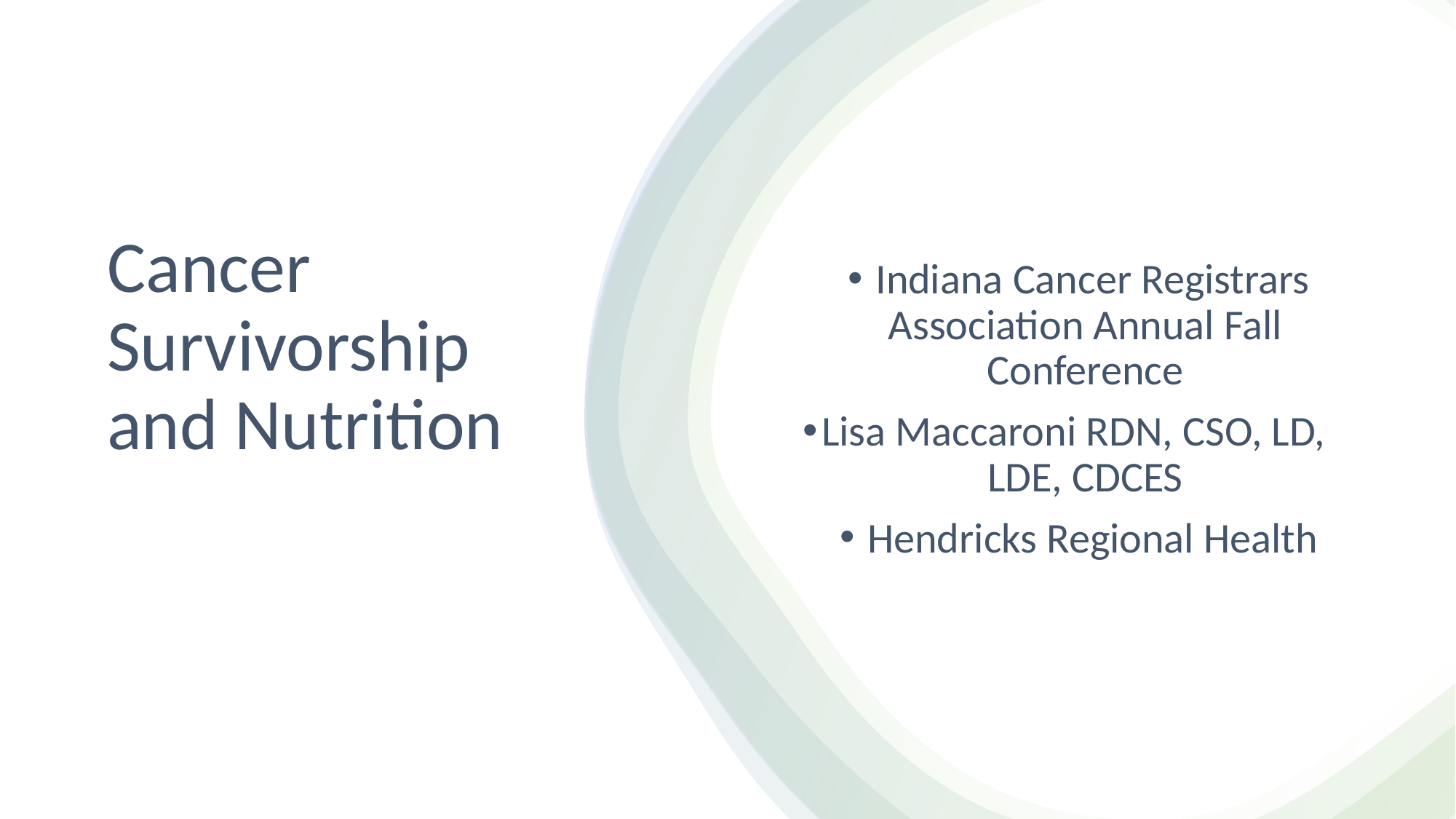

Indiana Cancer Registrars Association Annual Fall Conference
Lisa Maccaroni RDN, CSO, LD,     LDE, CDCES
Hendricks Regional Health
# Cancer Survivorship and Nutrition